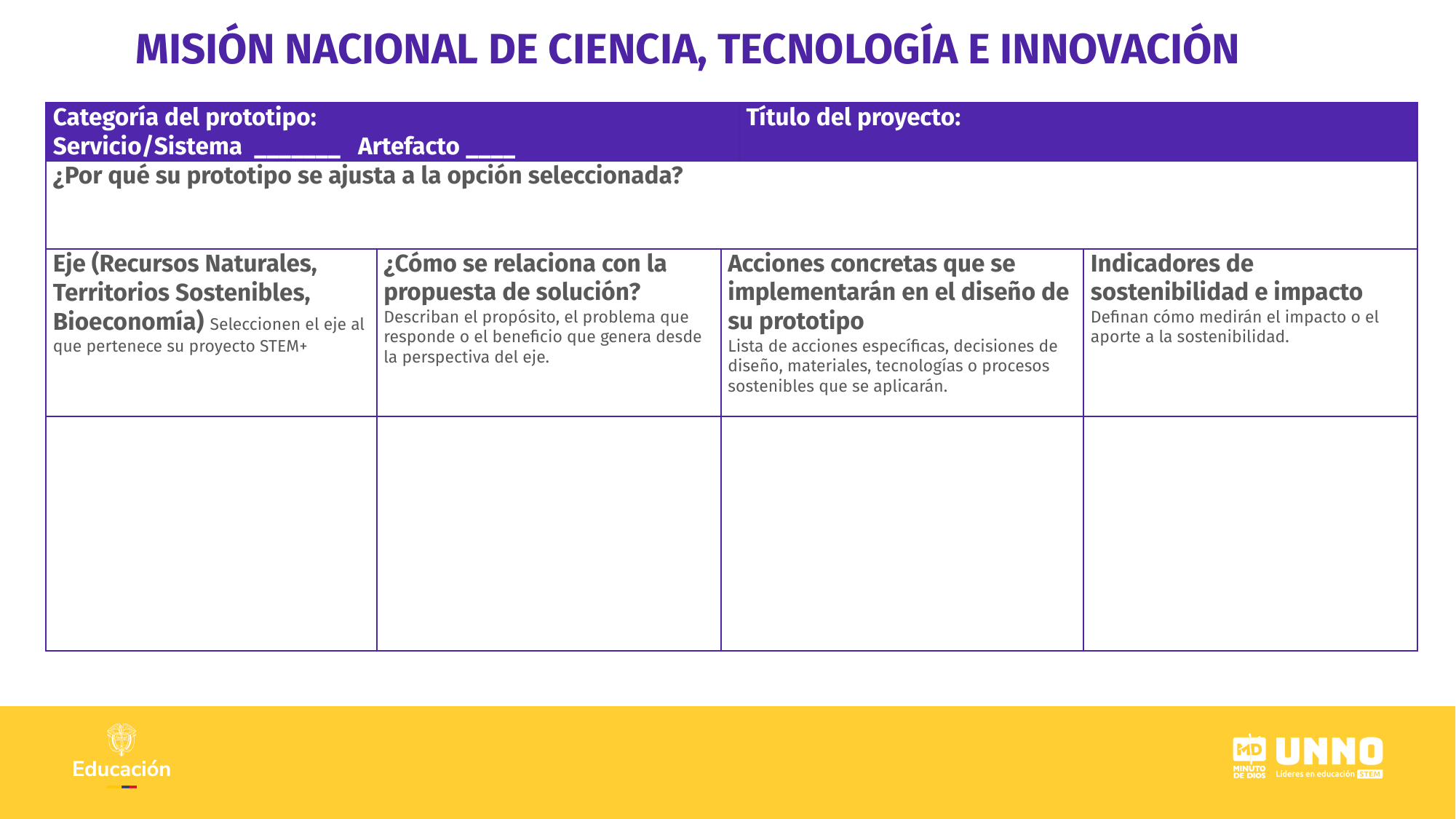

MISIÓN NACIONAL DE CIENCIA, TECNOLOGÍA E INNOVACIÓN
| Categoría del prototipo: Servicio/Sistema \_\_\_\_\_\_\_ Artefacto \_\_\_\_ |  |  | Título del proyecto: |  |
| --- | --- | --- | --- | --- |
| ¿Por qué su prototipo se ajusta a la opción seleccionada? |  |  |  |  |
| Eje (Recursos Naturales, Territorios Sostenibles, Bioeconomía) Seleccionen el eje al que pertenece su proyecto STEM+ | ¿Cómo se relaciona con la propuesta de solución? Describan el propósito, el problema que responde o el beneficio que genera desde la perspectiva del eje. | Acciones concretas que se implementarán en el diseño de su prototipo Lista de acciones específicas, decisiones de diseño, materiales, tecnologías o procesos sostenibles que se aplicarán. |  | Indicadores de sostenibilidad e impacto Definan cómo medirán el impacto o el aporte a la sostenibilidad. |
|  |  |  |  |  |